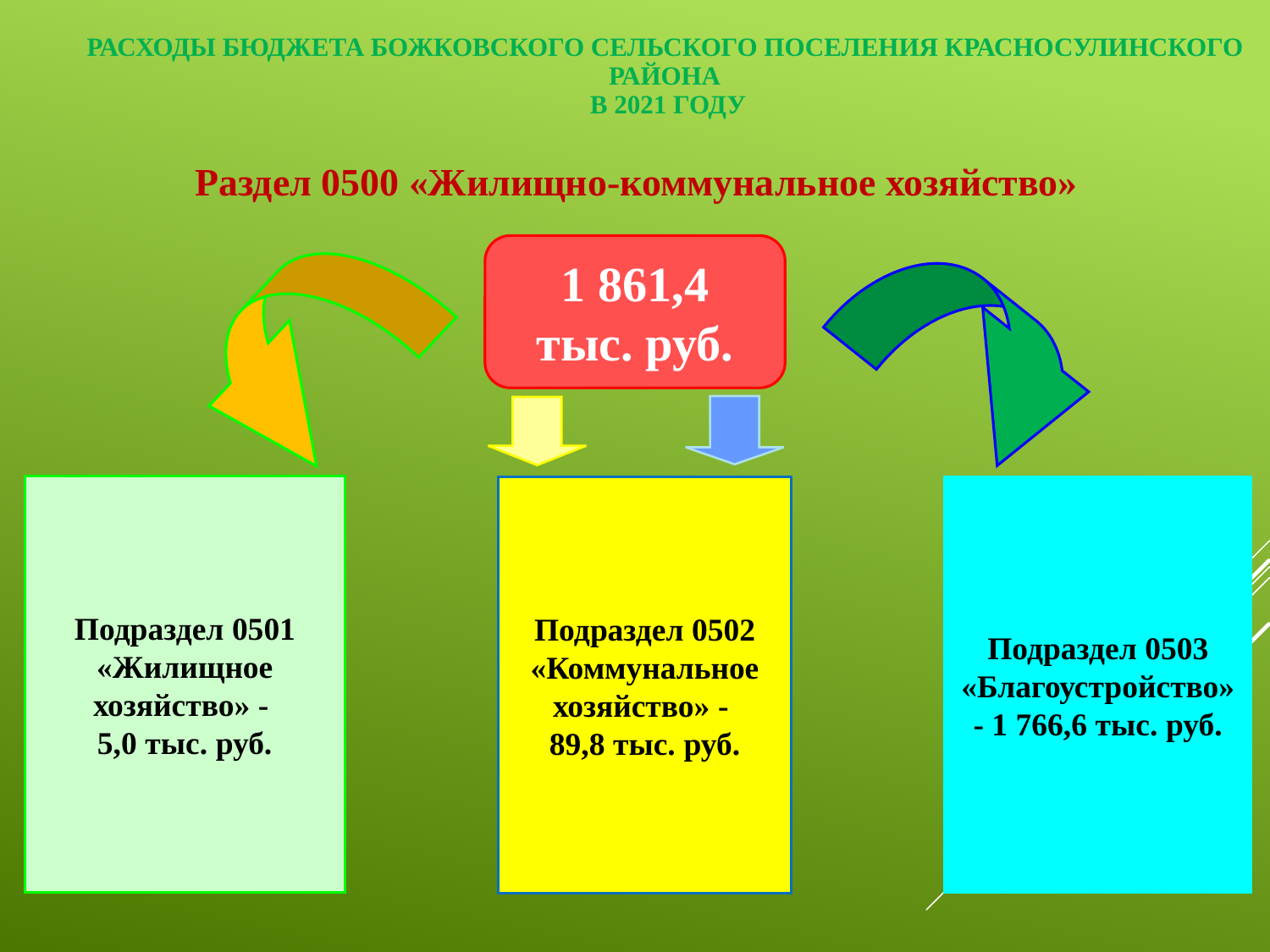

Расходы бюджета БОЖКОВСКОГО СЕЛЬСКОГО ПОСЕЛЕНИЯ КРАСНОСУЛИНСКОГО РАЙОНА
 в 2021 году
Раздел 0500 «Жилищно-коммунальное хозяйство»
1 861,4 тыс. руб.

Подраздел 0501 «Жилищное хозяйство» -
5,0 тыс. руб.
Подраздел 0502 «Коммунальное хозяйство» -
89,8 тыс. руб.
Подраздел 0503 «Благоустройство» - 1 766,6 тыс. руб.